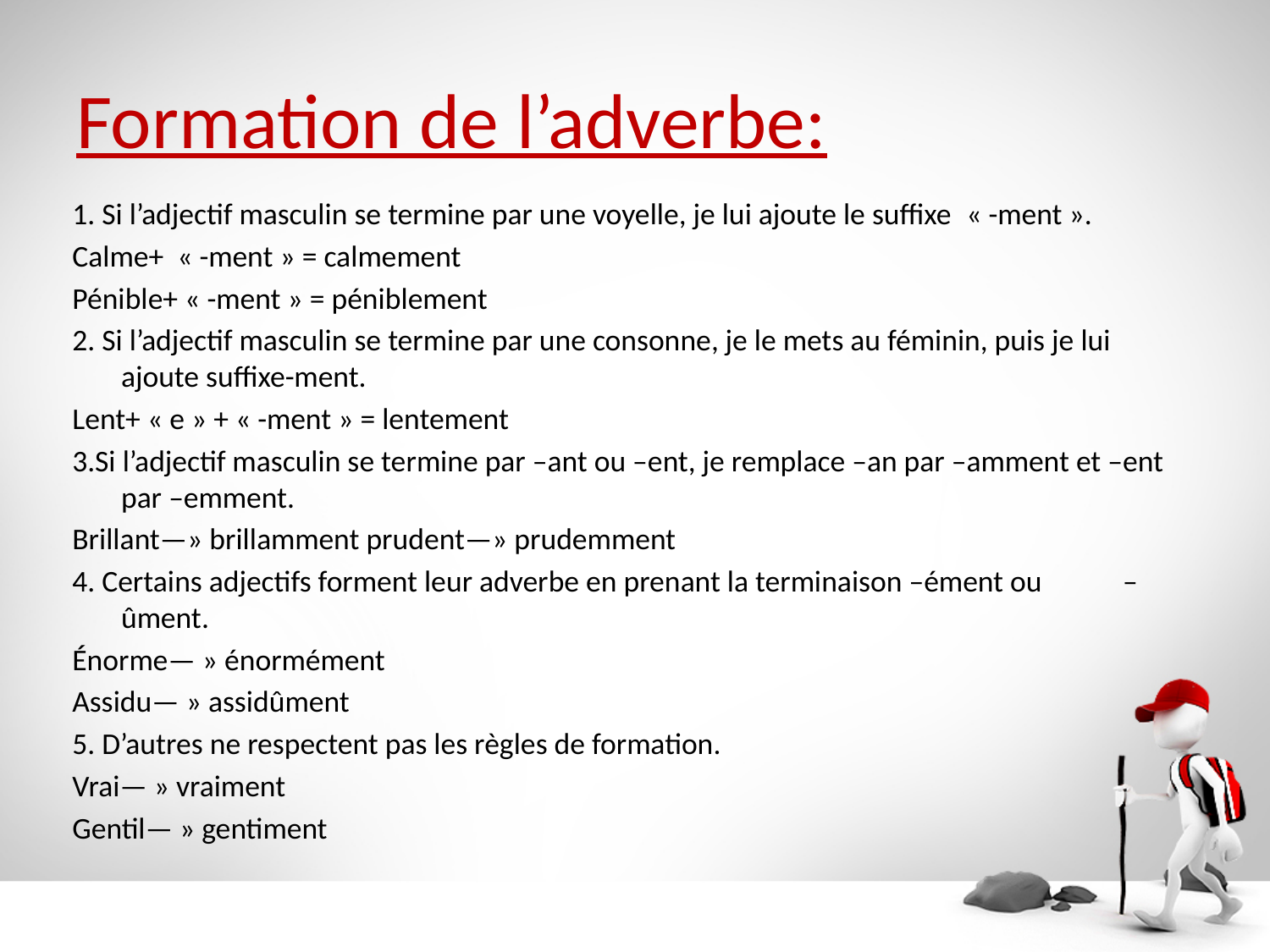

# Formation de l’adverbe:
1. Si l’adjectif masculin se termine par une voyelle, je lui ajoute le suffixe  « -ment ».
Calme+  « -ment » = calmement
Pénible+ « -ment » = péniblement
2. Si l’adjectif masculin se termine par une consonne, je le mets au féminin, puis je lui ajoute suffixe-ment.
Lent+ « e » + « -ment » = lentement
3.Si l’adjectif masculin se termine par –ant ou –ent, je remplace –an par –amment et –ent par –emment.
Brillant—» brillamment prudent—» prudemment
4. Certains adjectifs forment leur adverbe en prenant la terminaison –ément ou            –ûment.
Énorme— » énormément
Assidu— » assidûment
5. D’autres ne respectent pas les règles de formation.
Vrai— » vraiment
Gentil— » gentiment